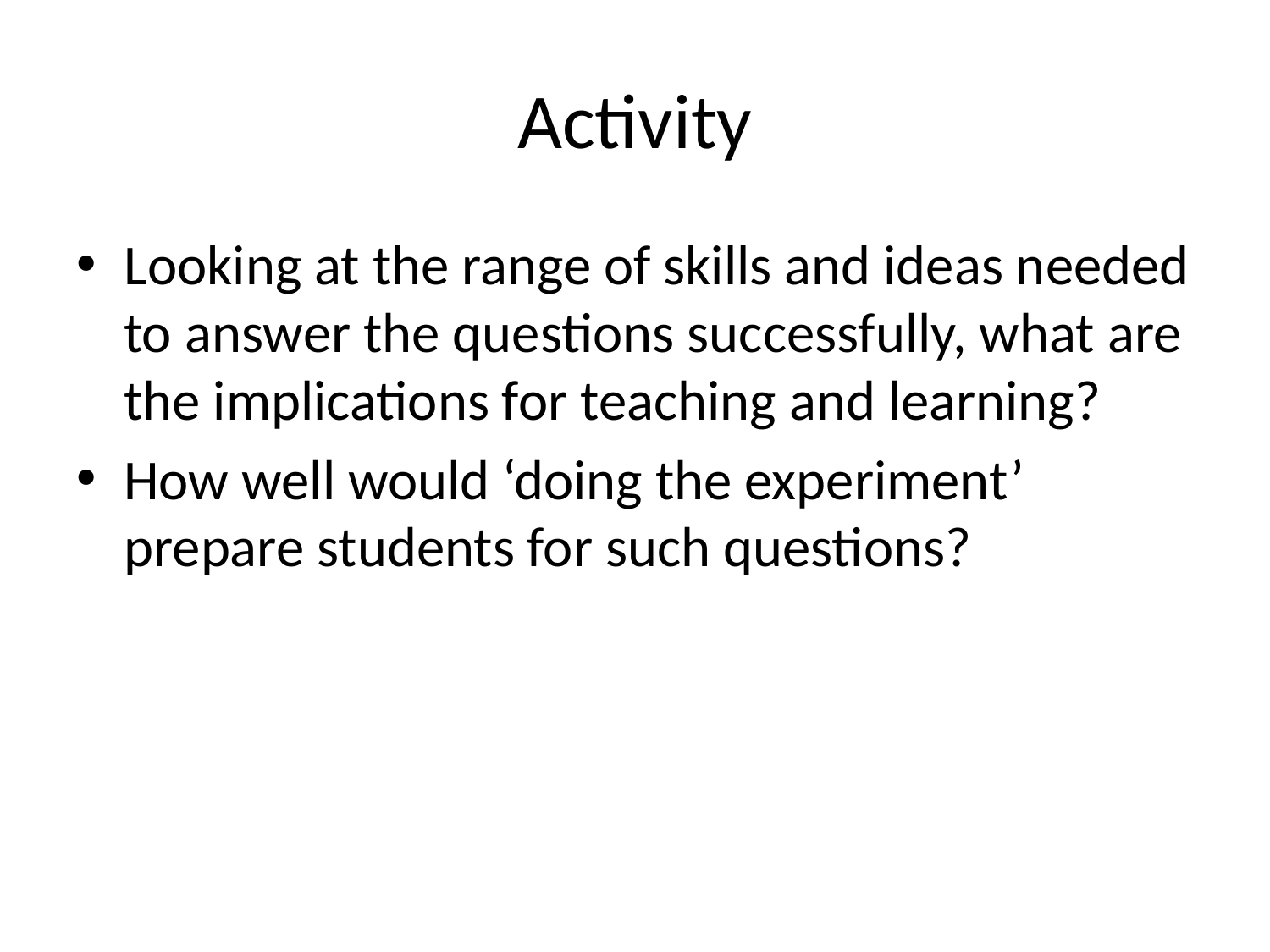

# Activity
Looking at the range of skills and ideas needed to answer the questions successfully, what are the implications for teaching and learning?
How well would ‘doing the experiment’ prepare students for such questions?